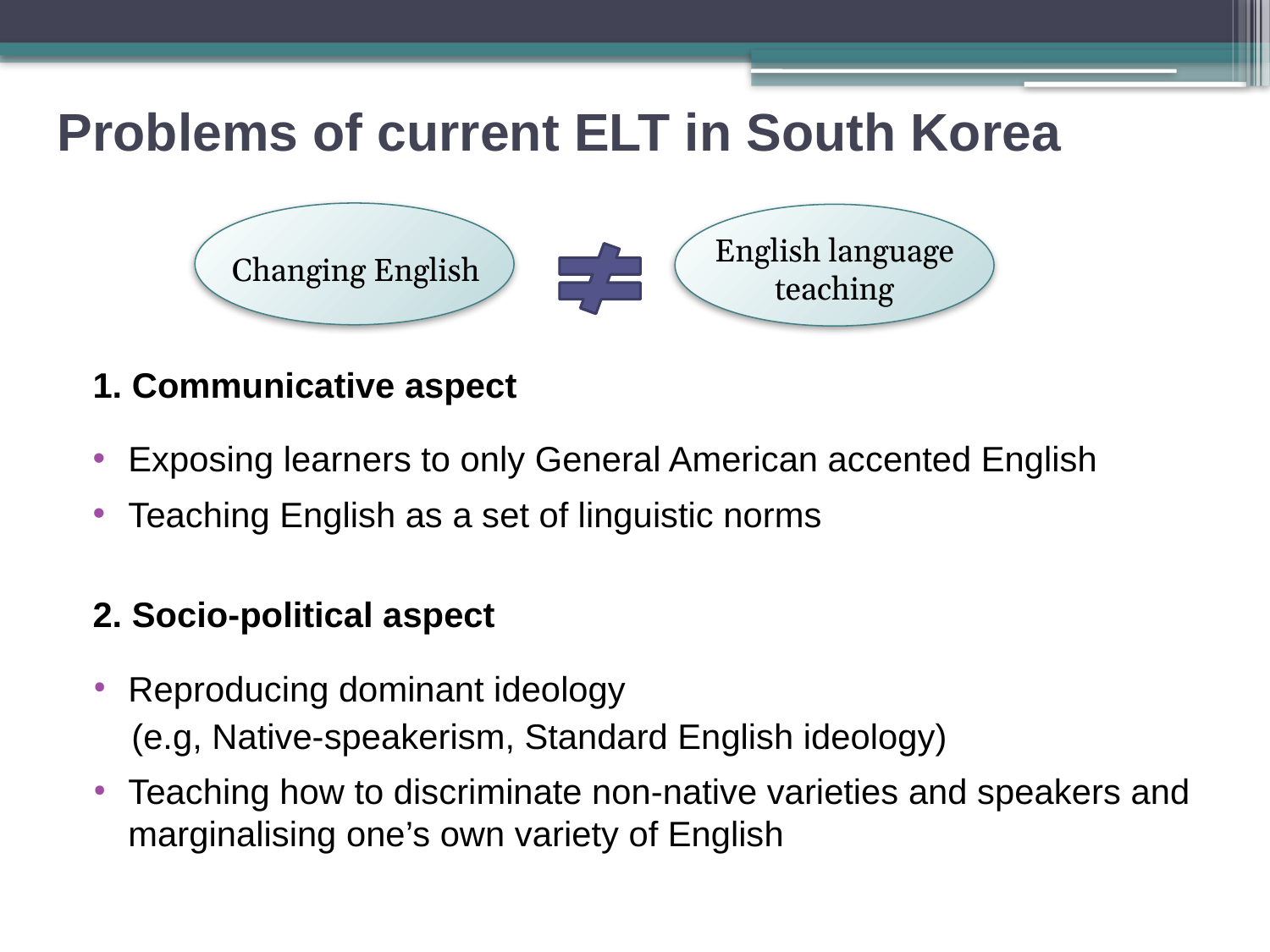

# Problems of current ELT in South Korea

1. Communicative aspect

Exposing learners to only General American accented English

Teaching English as a set of linguistic norms

2. Socio-political aspect

Reproducing dominant ideology
    (e.g, Native-speakerism, Standard English ideology)

Teaching how to discriminate non-native varieties and speakers and marginalising one’s own variety of English

English language teaching
Changing English